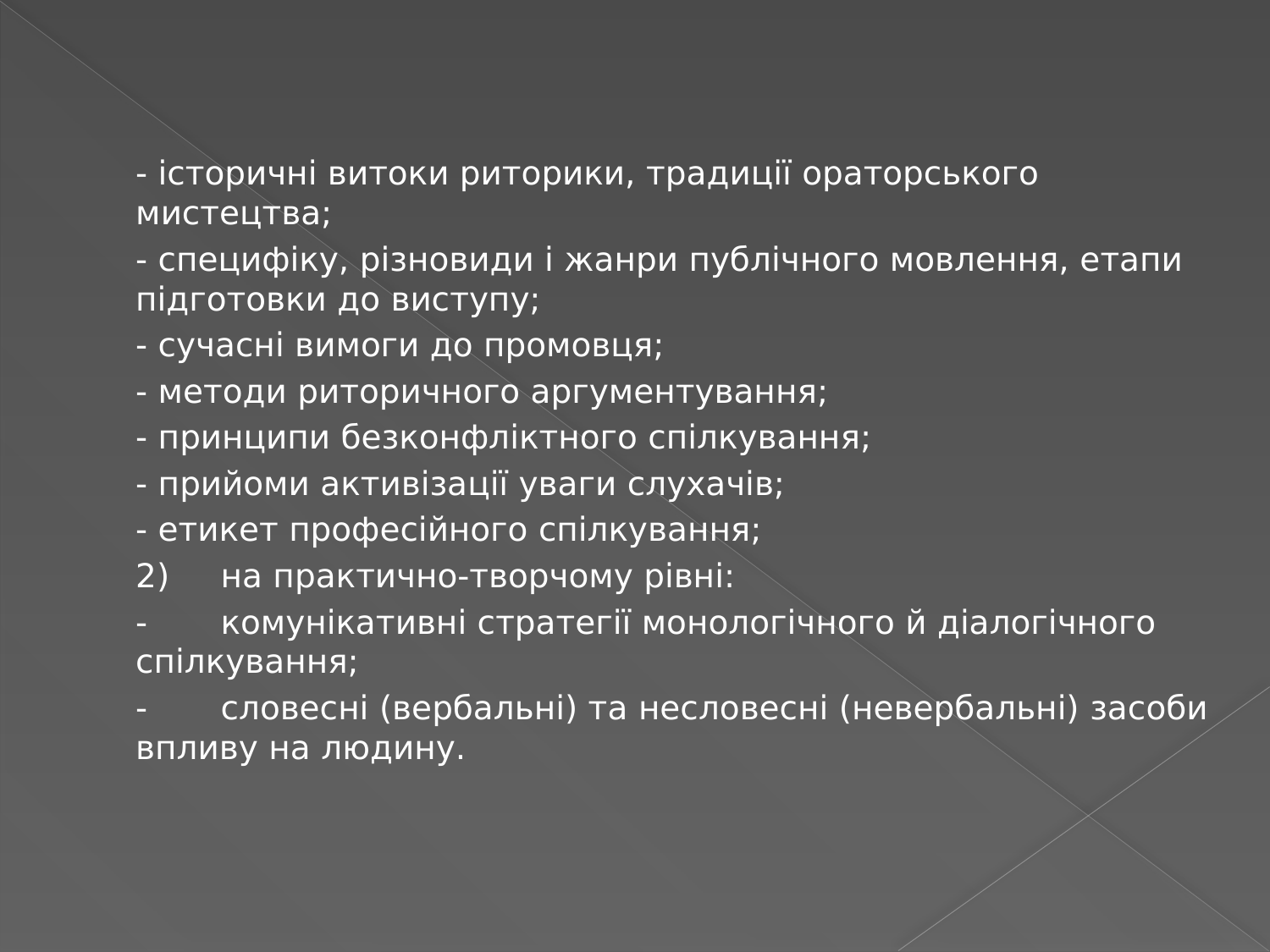

# :
- історичні витоки риторики, традиції ораторського мистецтва;
- специфіку, різновиди і жанри публічного мовлення, етапи підготовки до виступу;
- сучасні вимоги до промовця;
- методи риторичного аргументування;
- принципи безконфліктного спілкування;
- прийоми активізації уваги слухачів;
- етикет професійного спілкування;
2)	на практично-творчому рівні:
-	комунікативні стратегії монологічного й діалогічного спілкування;
-	словесні (вербальні) та несловесні (невербальні) засоби впливу на людину.